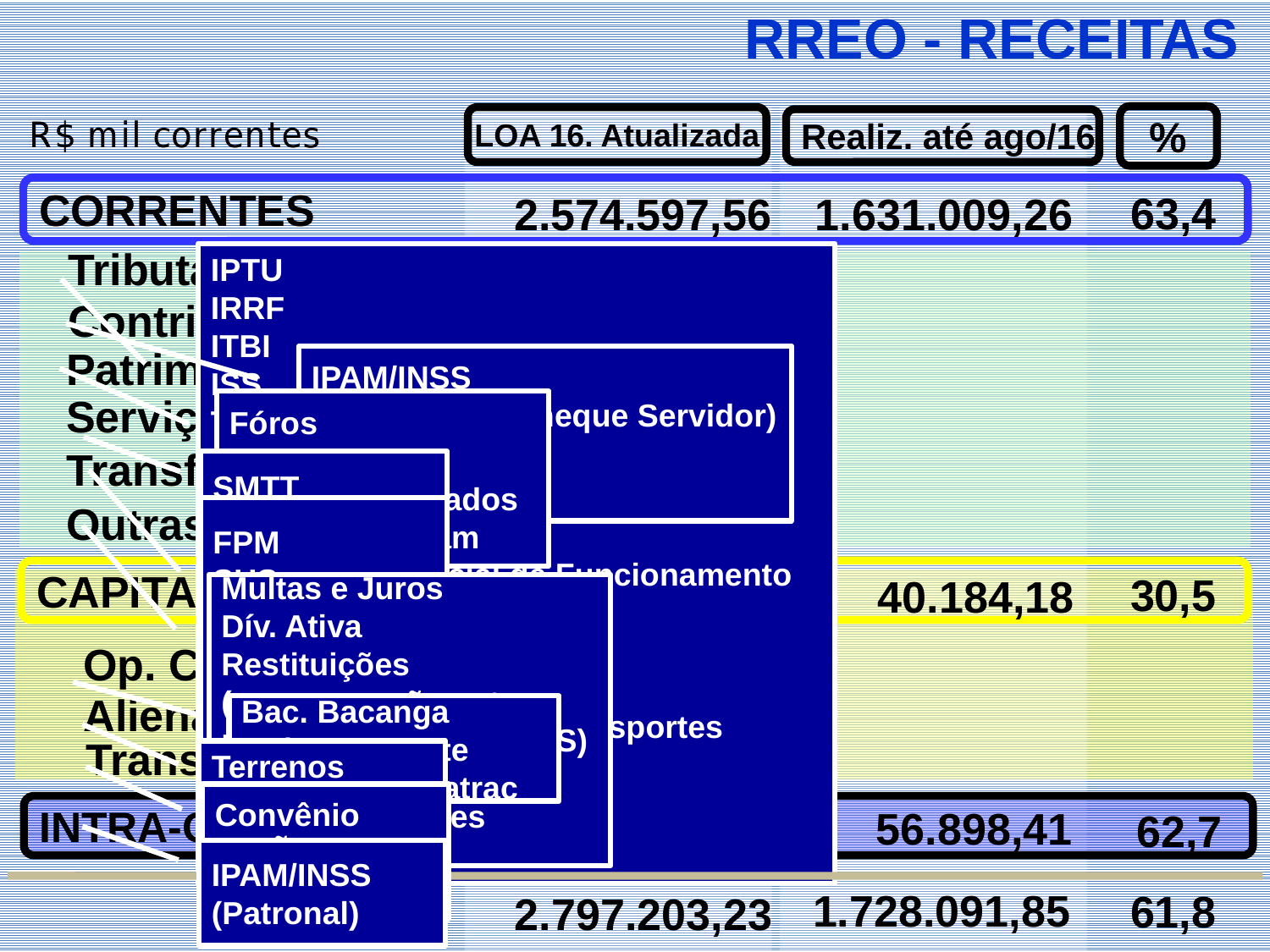

RREO - RECEITAS

LOA 16. Atualizada
%
R$ mil correntes

Realiz. até ago/16
CORRENTES
63,4
2.574.597,56
1.631.009,26
Tributárias
Contribuições
Patrimoniais
Serviços
Transf. Correntes
Outras

IPTU
IRRF
ITBI
ISS
Taxas:
Alvará
Lic. e Autoriz. Ambiental
Publicidade
Horário Especial de Funcionamento
Aprovação Projetos
Execução Obras
Habite-se
Funcionamento de Transportes
Interdição de Vias
Emolumentos
Outras

IPAM/INSS
(Desc. Contracheque Servidor)

CIP
Fóros
Laudêmios
Dep. Remunerados
Aplicações Ipam
SMTT
Editais
FPM
SUS
FUNDEB
ICMS
IPVA
IPI-Exp
CIDE
SUS-Est.
Convênios
CAPITAL
30,5
131.837,72
40.184,18

Op. Crédito
Alienação
Transf. Capital
Multas e Juros
Dív. Ativa
Restituições
(compensação entre regimes geral e o RPPS)
Honorários
Faltas Servidores
Outras
Bac. Bacanga
Pró-Transporte
Saneam. Cohatrac

Terrenos (SURCAP)

Convênio UNIÃO
(rec. Capital)
56.898,41
INTRA-ORÇAMENT.
62,7
90.767,96
IPAM/INSS
(Patronal)

1.728.091,85
61,8
2.797.203,23